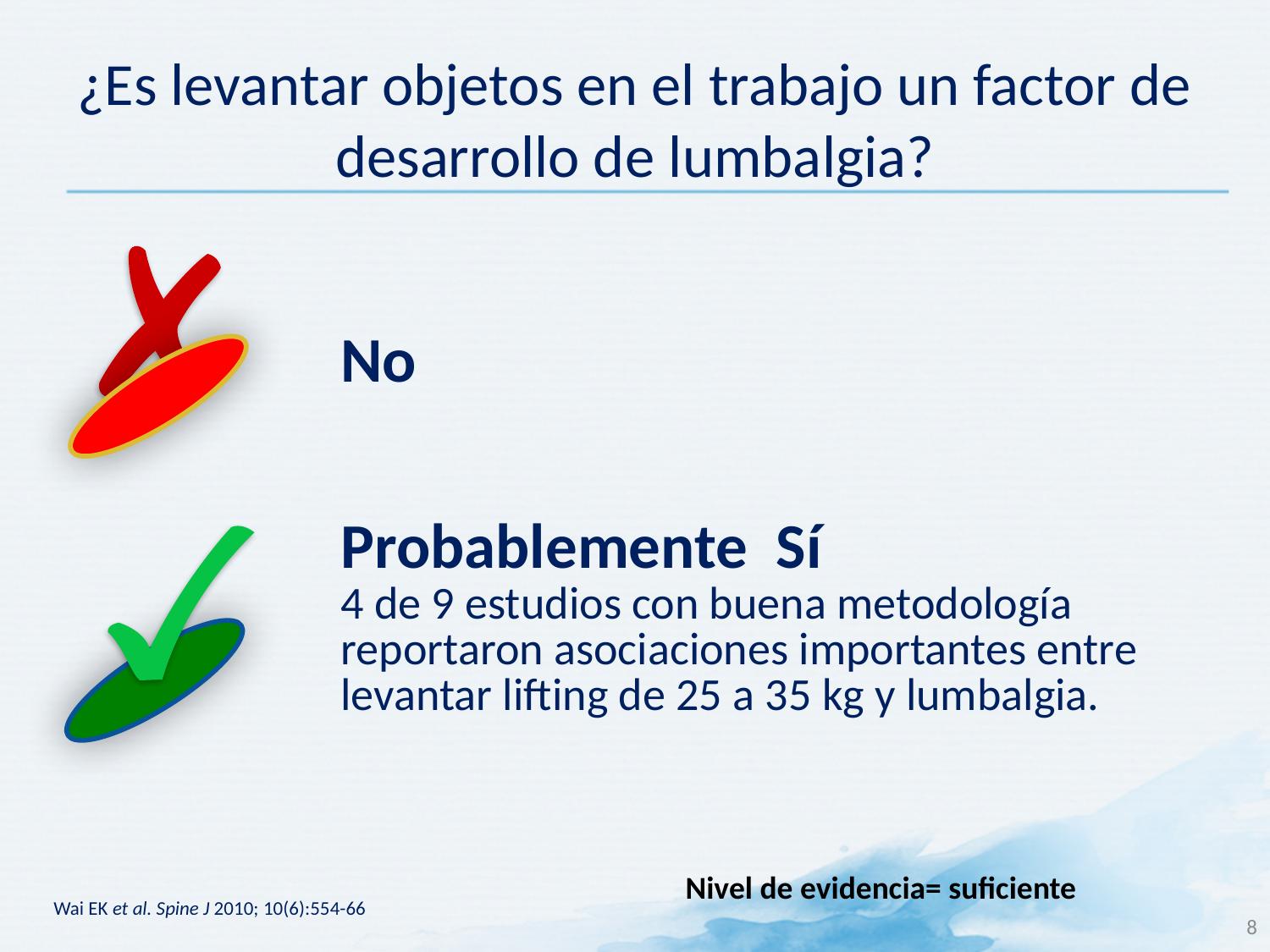

# ¿Es levantar objetos en el trabajo un factor de desarrollo de lumbalgia?
| No |
| --- |
| Probablemente Sí 4 de 9 estudios con buena metodología reportaron asociaciones importantes entre levantar lifting de 25 a 35 kg y lumbalgia. |

Nivel de evidencia= suficiente
Wai EK et al. Spine J 2010; 10(6):554-66
8